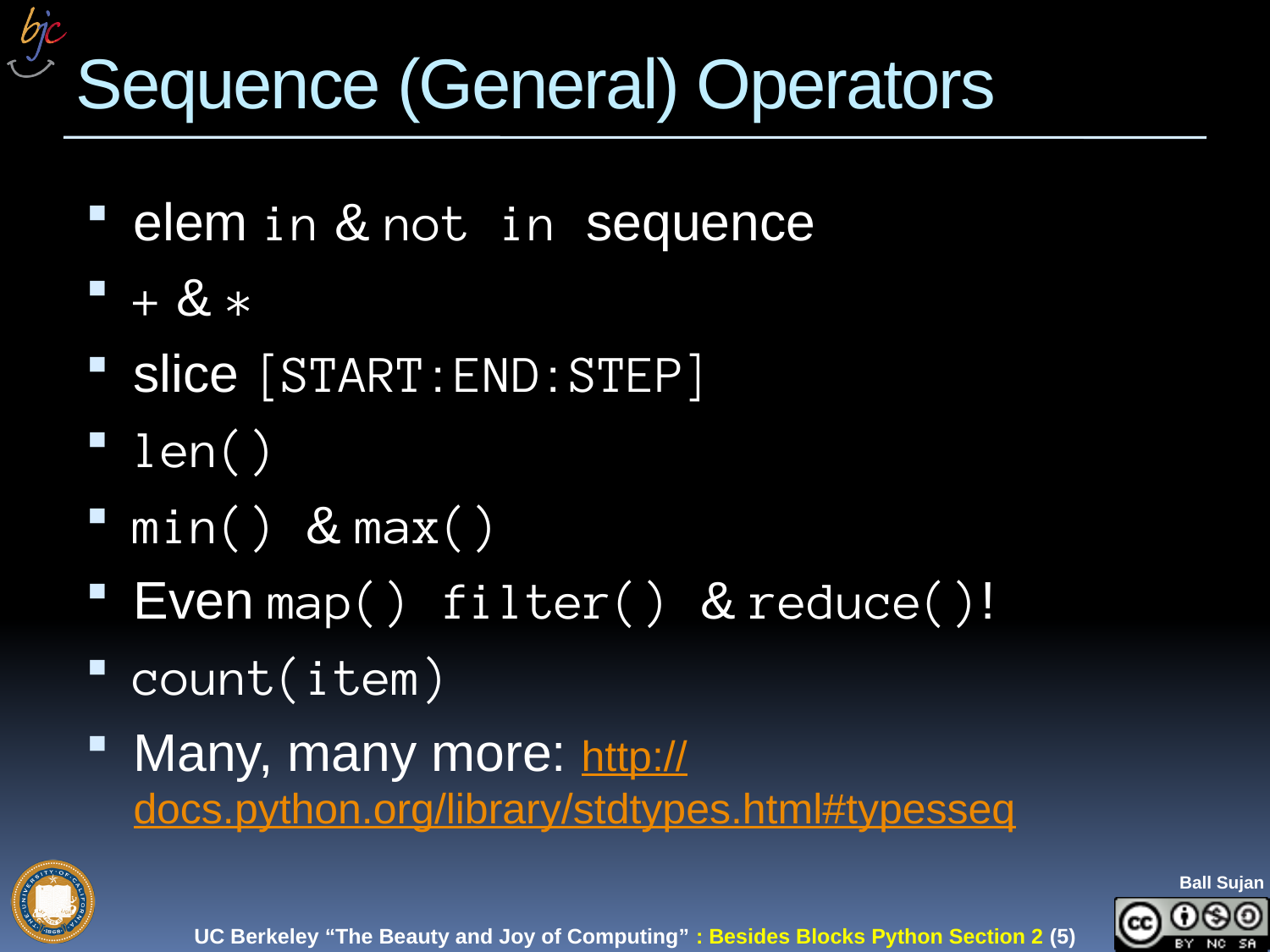

# Sequence (General) Operators
elem in & not in sequence
+ & *
slice [START:END:STEP]
len()
min() & max()
Even map() filter() & reduce()!
count(item)
Many, many more: http://docs.python.org/library/stdtypes.html#typesseq